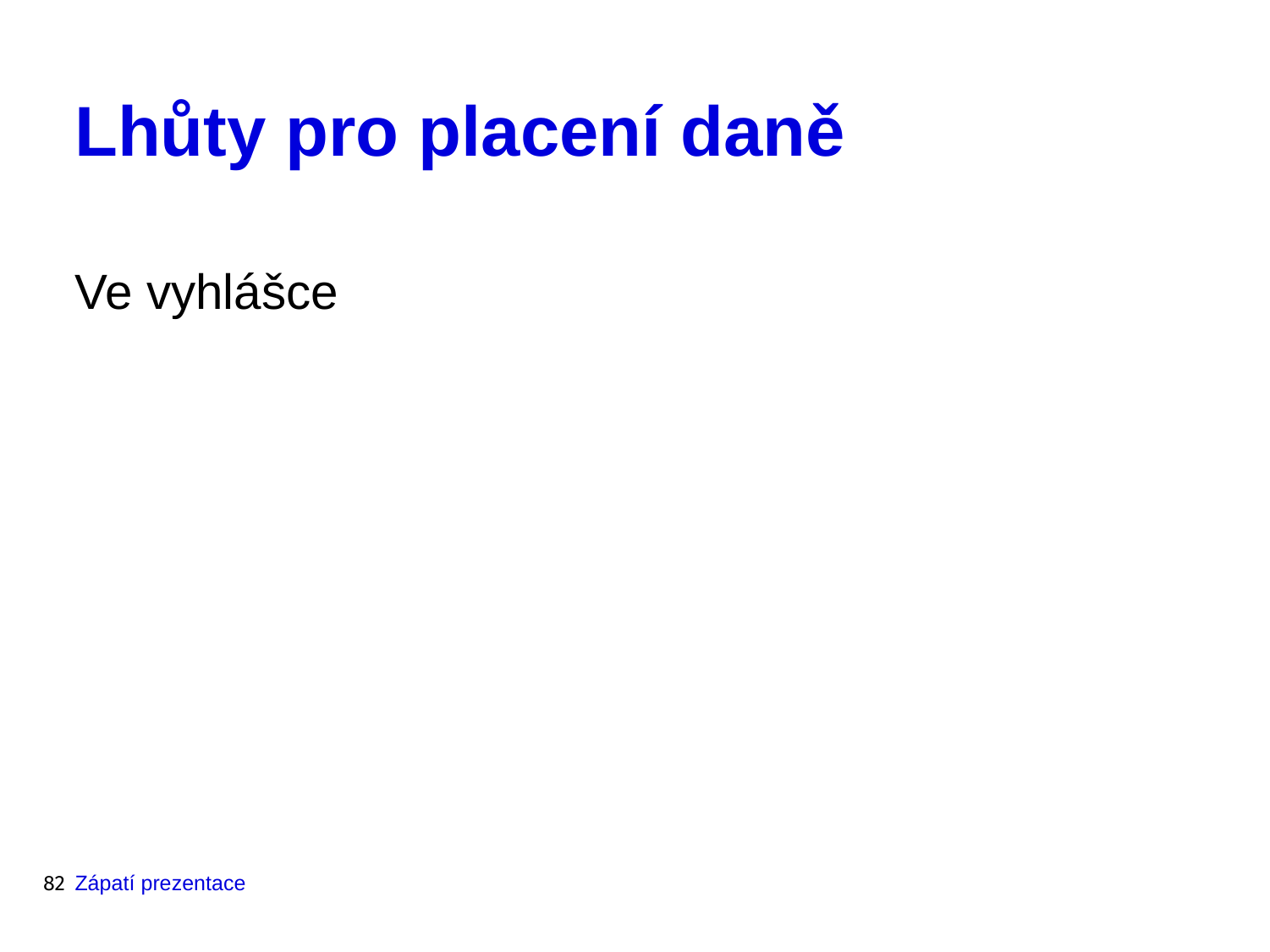

# Lhůty pro placení daně
Ve vyhlášce

82
Zápatí prezentace